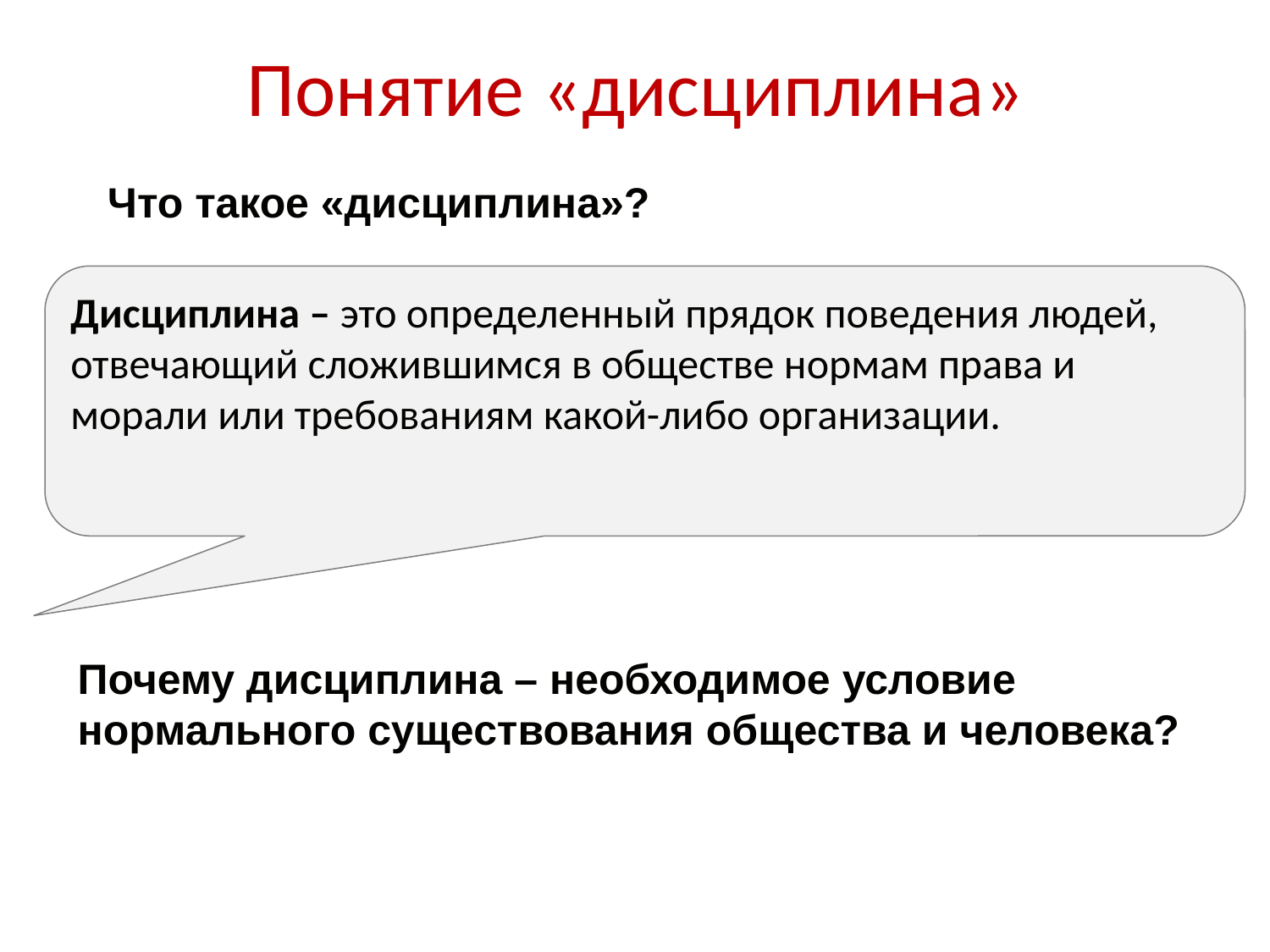

Понятие «дисциплина»
Что такое «дисциплина»?
Дисциплина – это определенный прядок поведения людей, отвечающий сложившимся в обществе нормам права и морали или требованиям какой-либо организации.
Почему дисциплина – необходимое условие нормального существования общества и человека?